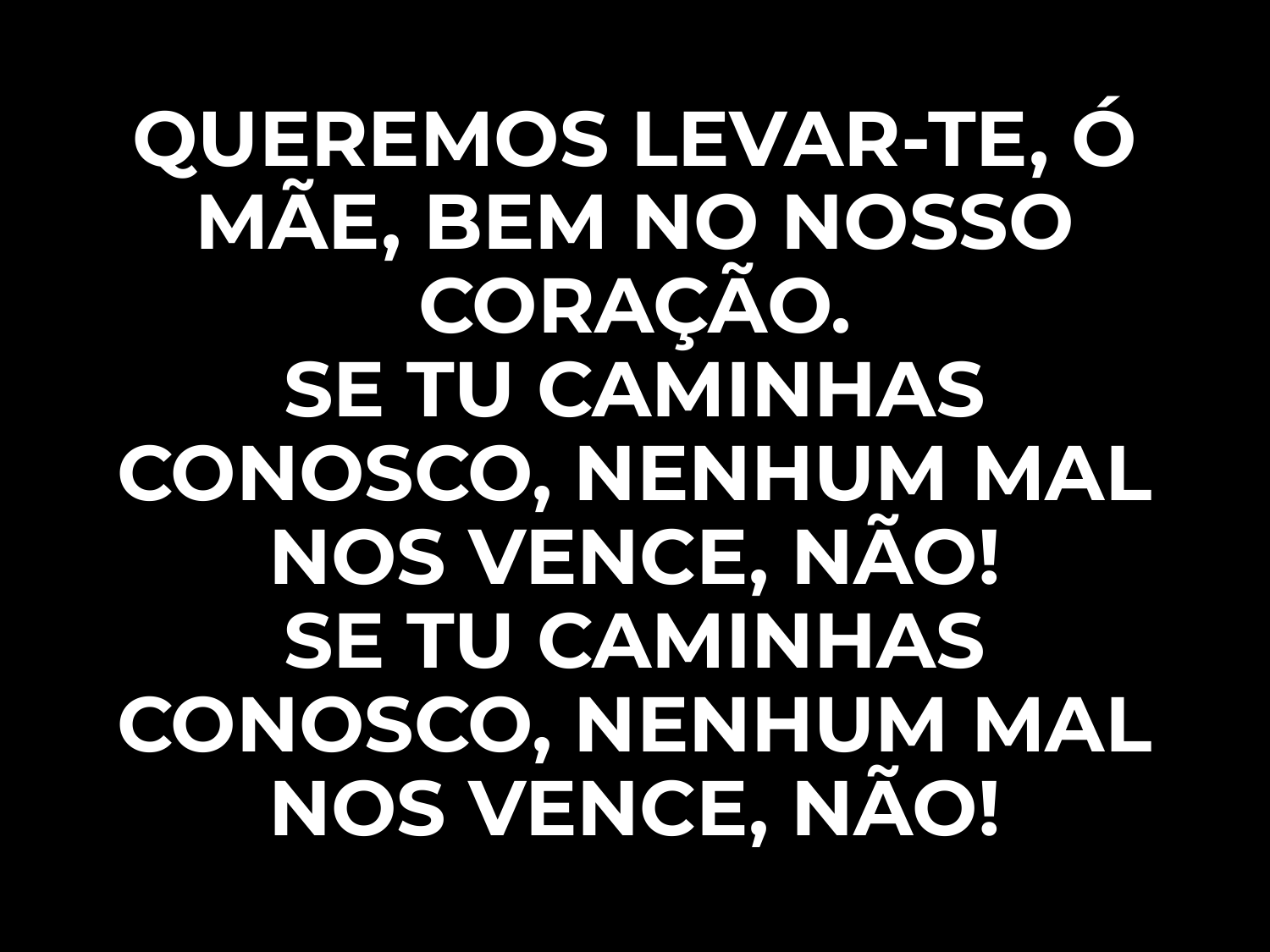

QUEREMOS LEVAR-TE, Ó MÃE, BEM NO NOSSO CORAÇÃO.
SE TU CAMINHAS CONOSCO, NENHUM MAL NOS VENCE, NÃO!
SE TU CAMINHAS CONOSCO, NENHUM MAL NOS VENCE, NÃO!